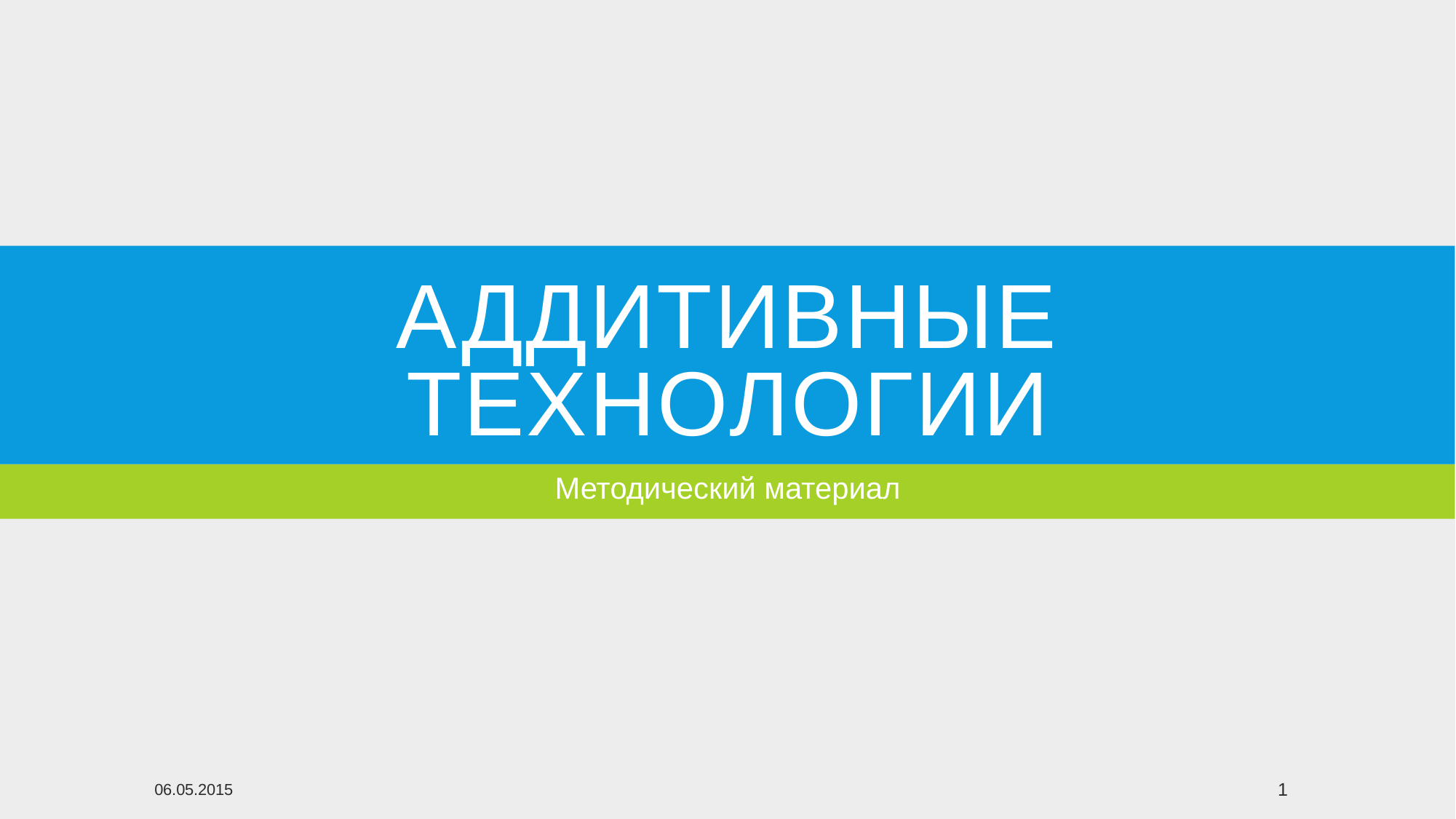

# Аддитивные технологии
Методический материал
06.05.2015
1